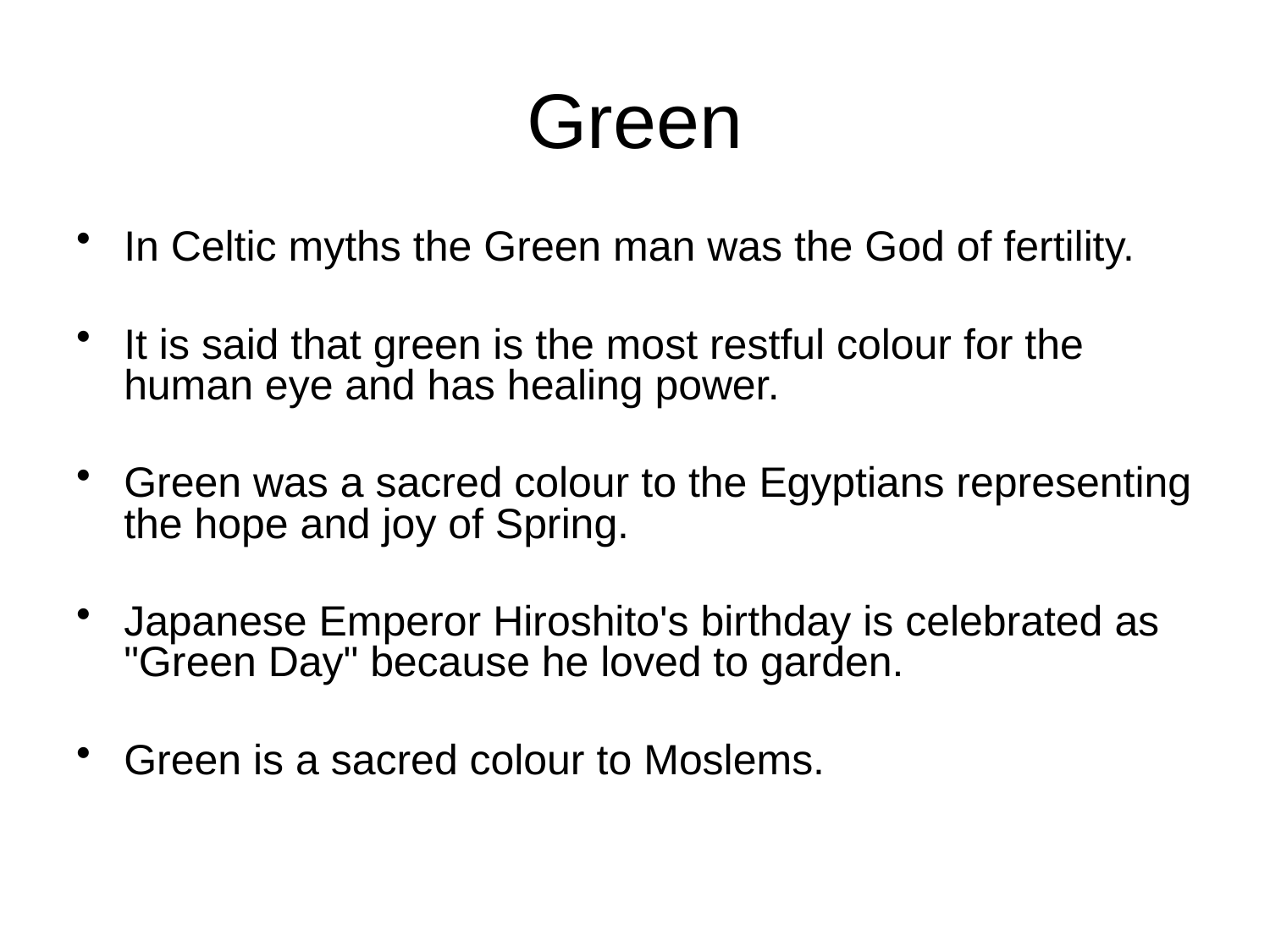

# Green
In Celtic myths the Green man was the God of fertility.

It is said that green is the most restful colour for the human eye and has healing power.

Green was a sacred colour to the Egyptians representing the hope and joy of Spring.

Japanese Emperor Hiroshito's birthday is celebrated as "Green Day" because he loved to garden.

Green is a sacred colour to Moslems.